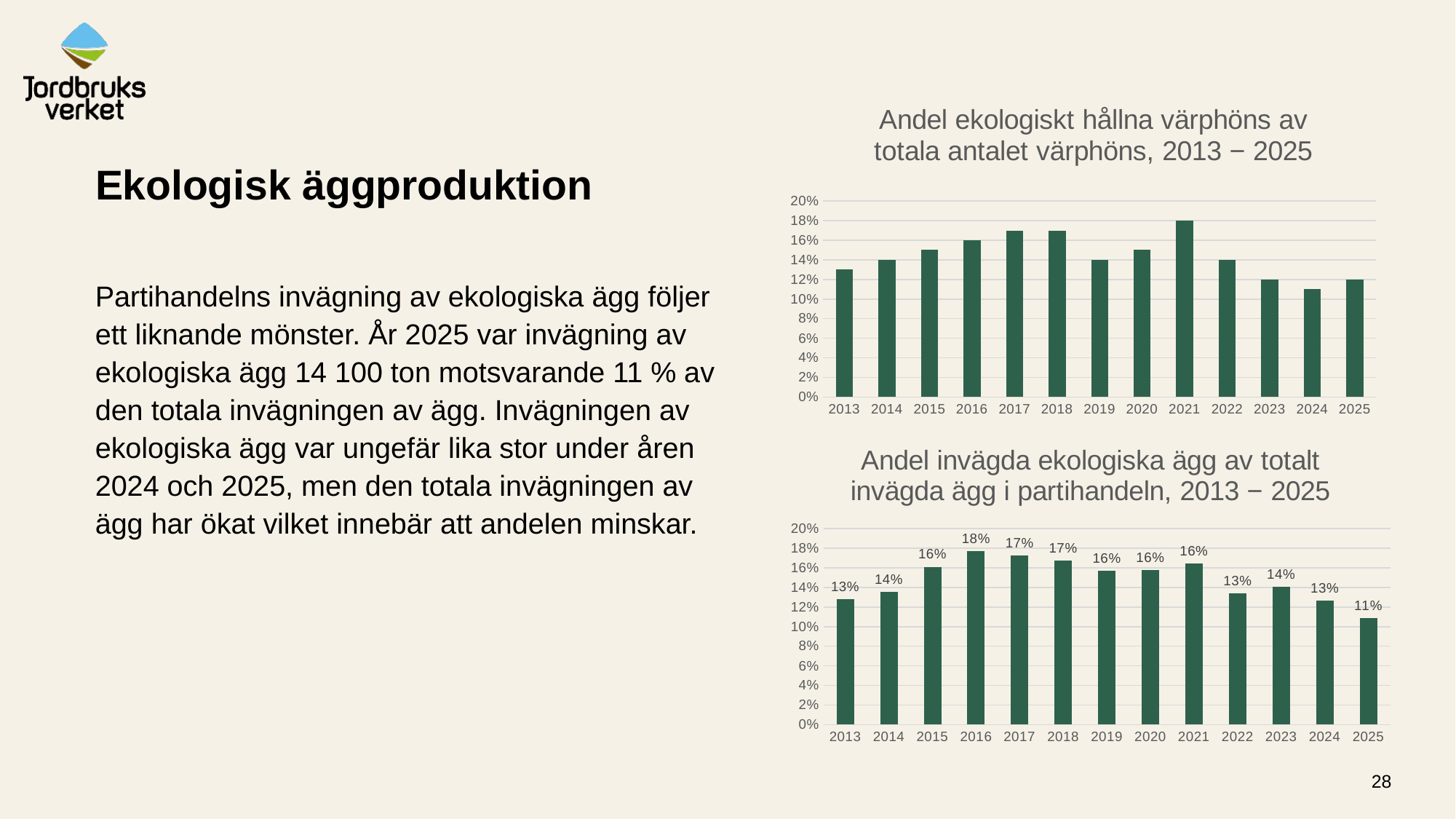

### Chart: Andel ekologiskt hållna värphöns av totala antalet värphöns, 2013 − 2025

| Category | Andel ekoglogiska värphöns |
|---|---|
| 2013 | 0.13 |
| 2014 | 0.14 |
| 2015 | 0.15 |
| 2016 | 0.16 |
| 2017 | 0.17 |
| 2018 | 0.17 |
| 2019 | 0.14 |
| 2020 | 0.15 |
| 2021 | 0.18 |
| 2022 | 0.14 |
| 2023 | 0.12 |
| 2024 | 0.11 |
| 2025 | 0.12 |
# Ekologisk äggproduktion
Partihandelns invägning av ekologiska ägg följer ett liknande mönster. År 2025 var invägning av ekologiska ägg 14 100 ton motsvarande 11 % av den totala invägningen av ägg. Invägningen av ekologiska ägg var ungefär lika stor under åren 2024 och 2025, men den totala invägningen av ägg har ökat vilket innebär att andelen minskar.

### Chart: Andel invägda ekologiska ägg av totalt invägda ägg i partihandeln, 2013 − 2025

| Category | Andeöl |
|---|---|
| 2013 | 0.1281431334622824 |
| 2014 | 0.13537074148296593 |
| 2015 | 0.1611074364546915 |
| 2016 | 0.17687018474028665 |
| 2017 | 0.17243421609273205 |
| 2018 | 0.16727746559166054 |
| 2019 | 0.1570222563315426 |
| 2020 | 0.15762293818406042 |
| 2021 | 0.16470799318202206 |
| 2022 | 0.13423965530049772 |
| 2023 | 0.14040289526467256 |
| 2024 | 0.1268155410312273 |
| 2025 | 0.10873936581593194 |
28